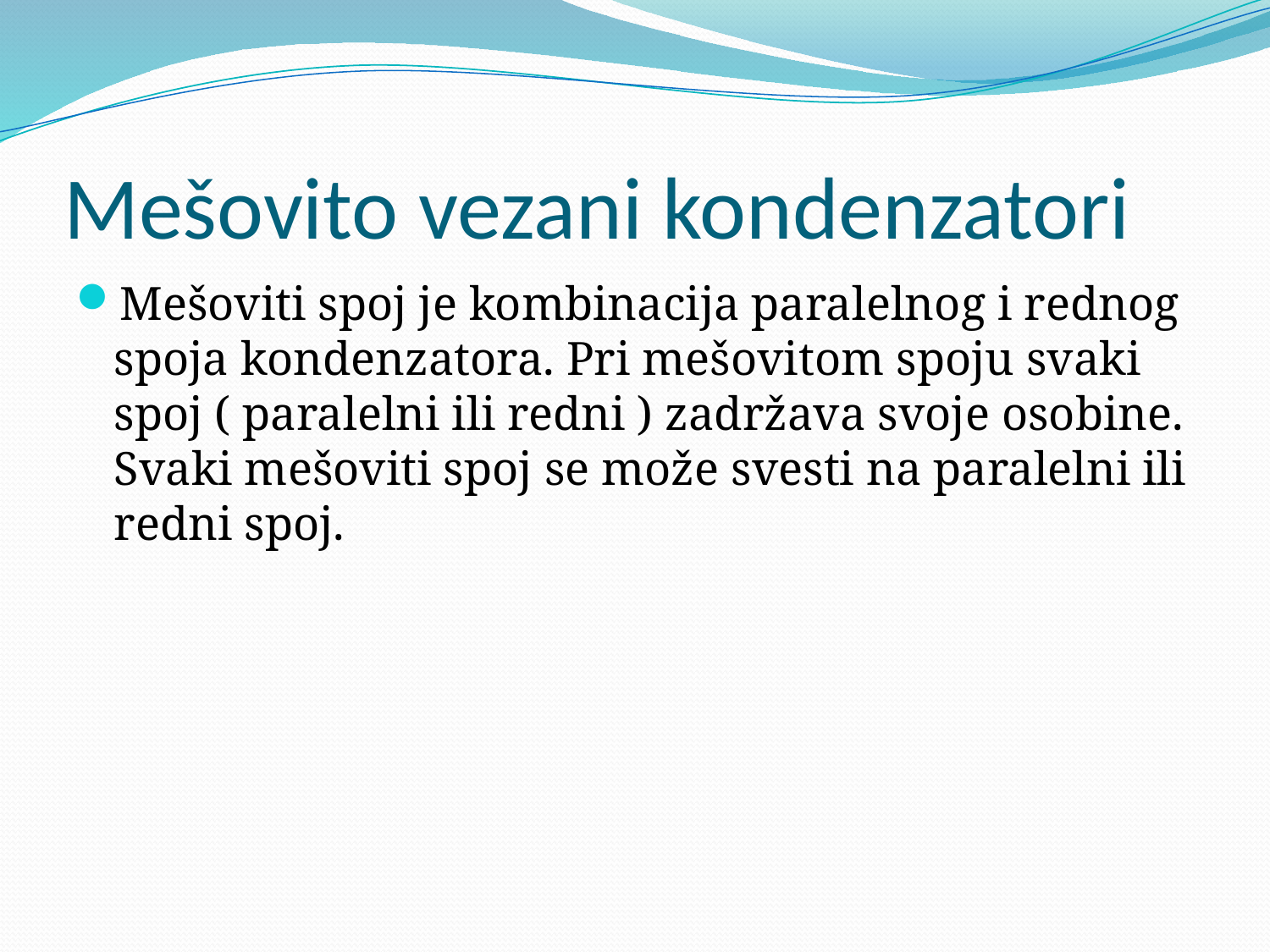

# Mešovito vezani kondenzatori
Mešoviti spoj je kombinacija paralelnog i rednog spoja kondenzatora. Pri mešovitom spoju svaki spoj ( paralelni ili redni ) zadržava svoje osobine. Svaki mešoviti spoj se može svesti na paralelni ili redni spoj.